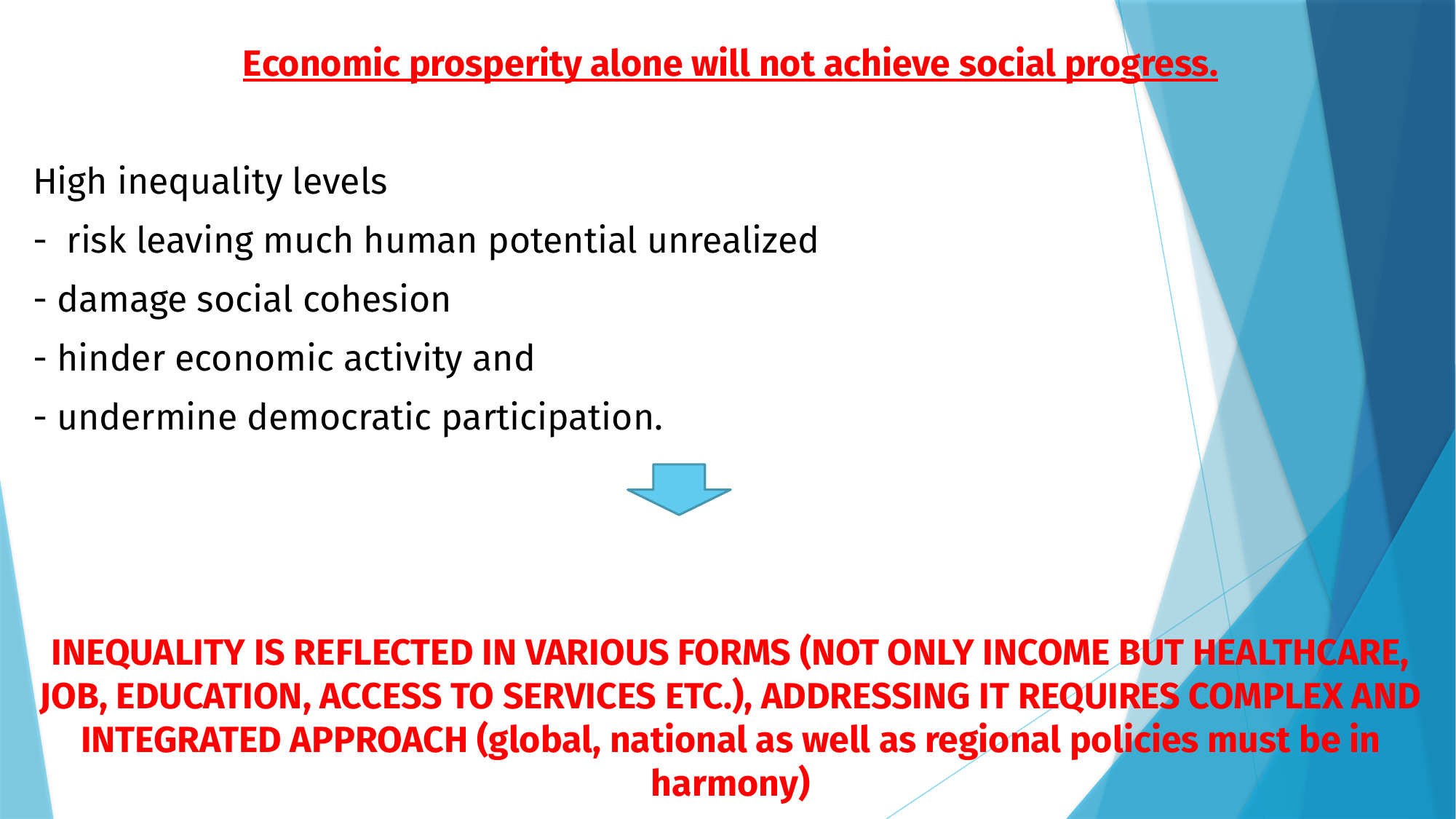

Economic prosperity alone will not achieve social progress.

High inequality levels
-  risk leaving much human potential unrealized
- damage social cohesion
- hinder economic activity and
- undermine democratic participation.

INEQUALITY IS REFLECTED IN VARIOUS FORMS (NOT ONLY INCOME BUT HEALTHCARE, JOB, EDUCATION, ACCESS TO SERVICES ETC.), ADDRESSING IT REQUIRES COMPLEX AND INTEGRATED APPROACH (global, national as well as regional policies must be in harmony)